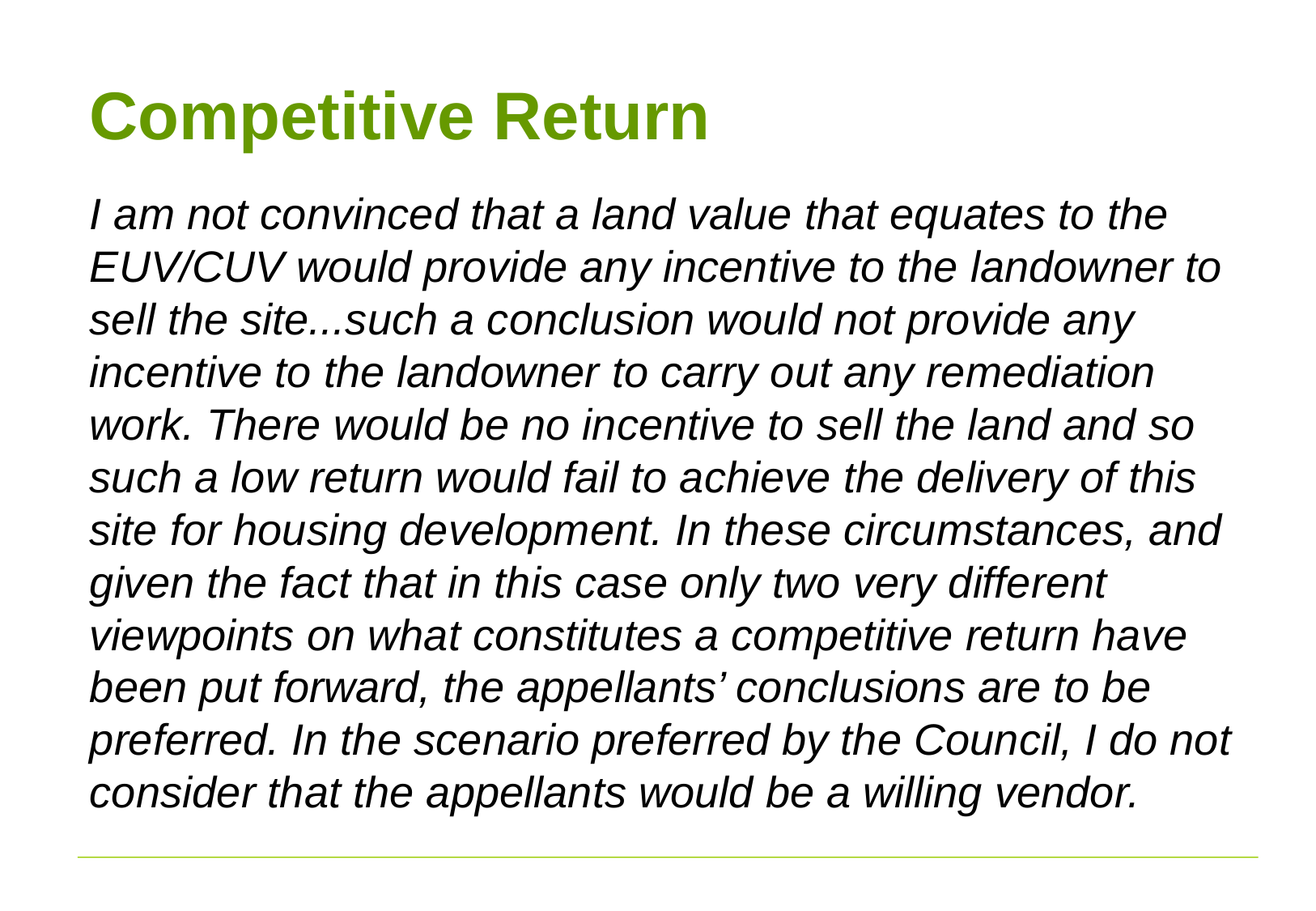

# Competitive Return
I am not convinced that a land value that equates to the EUV/CUV would provide any incentive to the landowner to sell the site...such a conclusion would not provide any incentive to the landowner to carry out any remediation work. There would be no incentive to sell the land and so such a low return would fail to achieve the delivery of this site for housing development. In these circumstances, and given the fact that in this case only two very different viewpoints on what constitutes a competitive return have been put forward, the appellants’ conclusions are to be preferred. In the scenario preferred by the Council, I do not consider that the appellants would be a willing vendor.